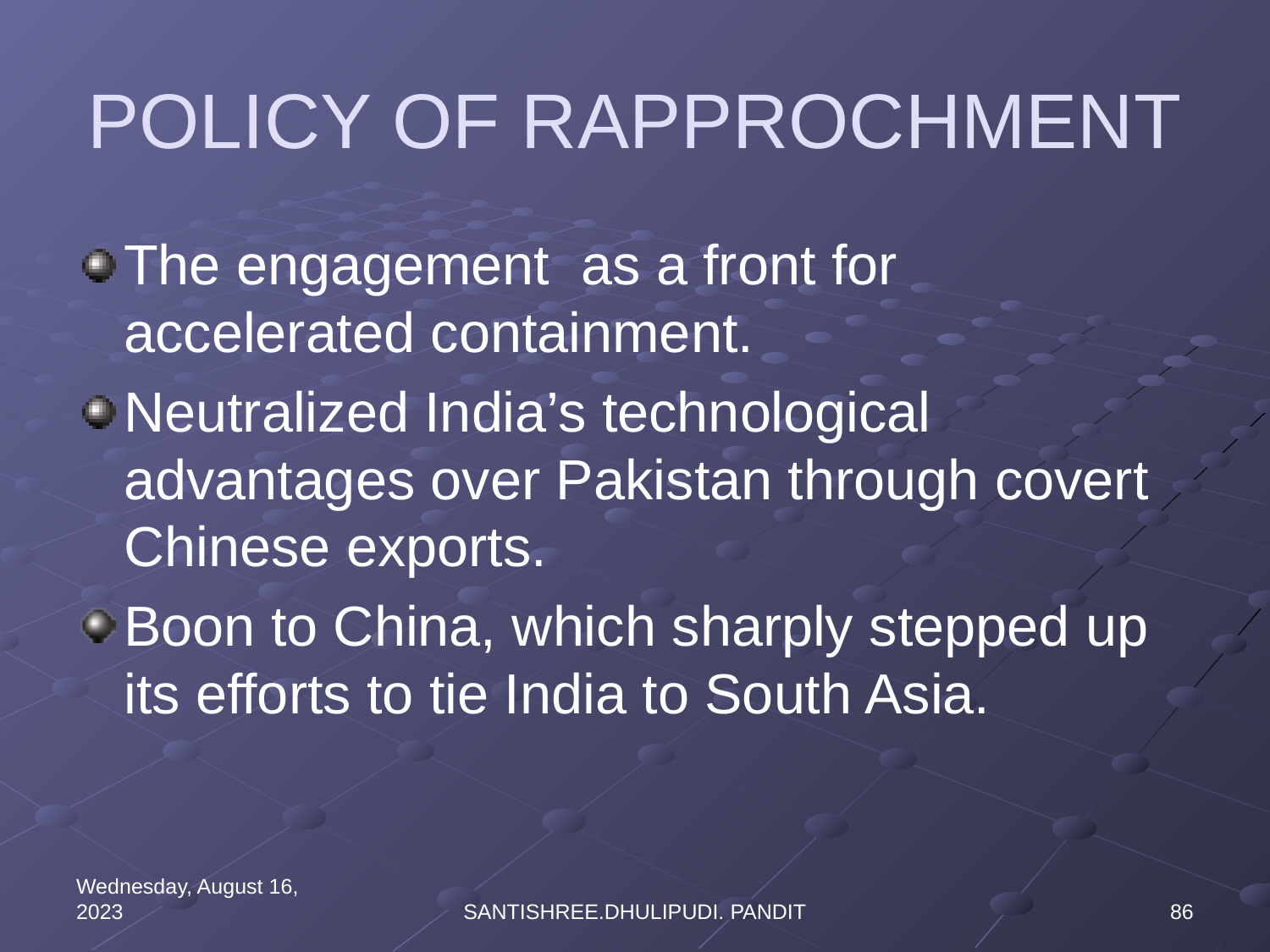

# POLICY OF RAPPROCHMENT
The engagement  as a front for accelerated containment.
Neutralized India’s technological advantages over Pakistan through covert Chinese exports.
Boon to China, which sharply stepped up its efforts to tie India to South Asia.
Wednesday, August 16, 2023
SANTISHREE.DHULIPUDI. PANDIT
86